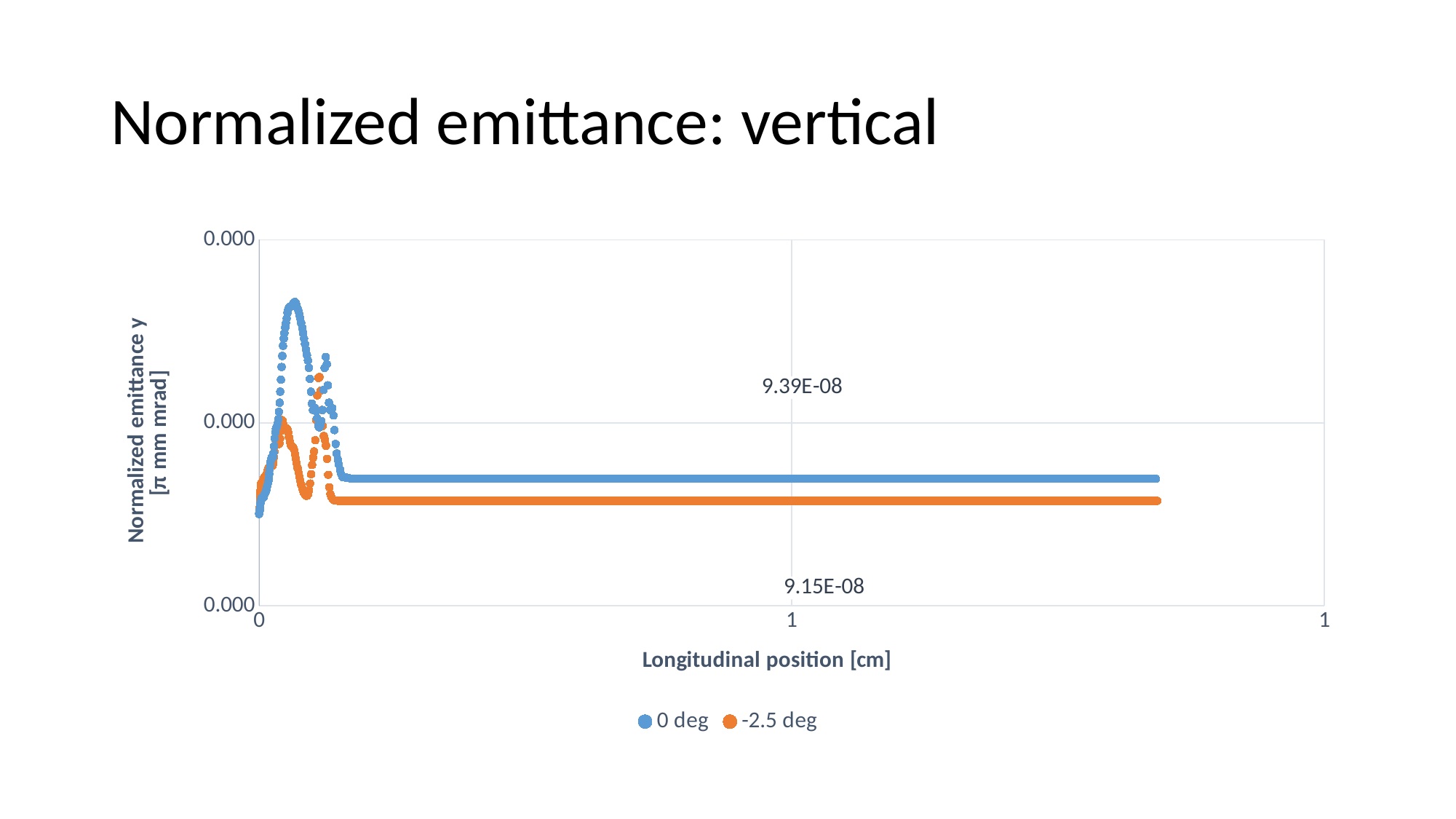

# Normalized emittance: vertical

### Chart

| Category | 0 deg | -2.5 deg |
|---|---|---|